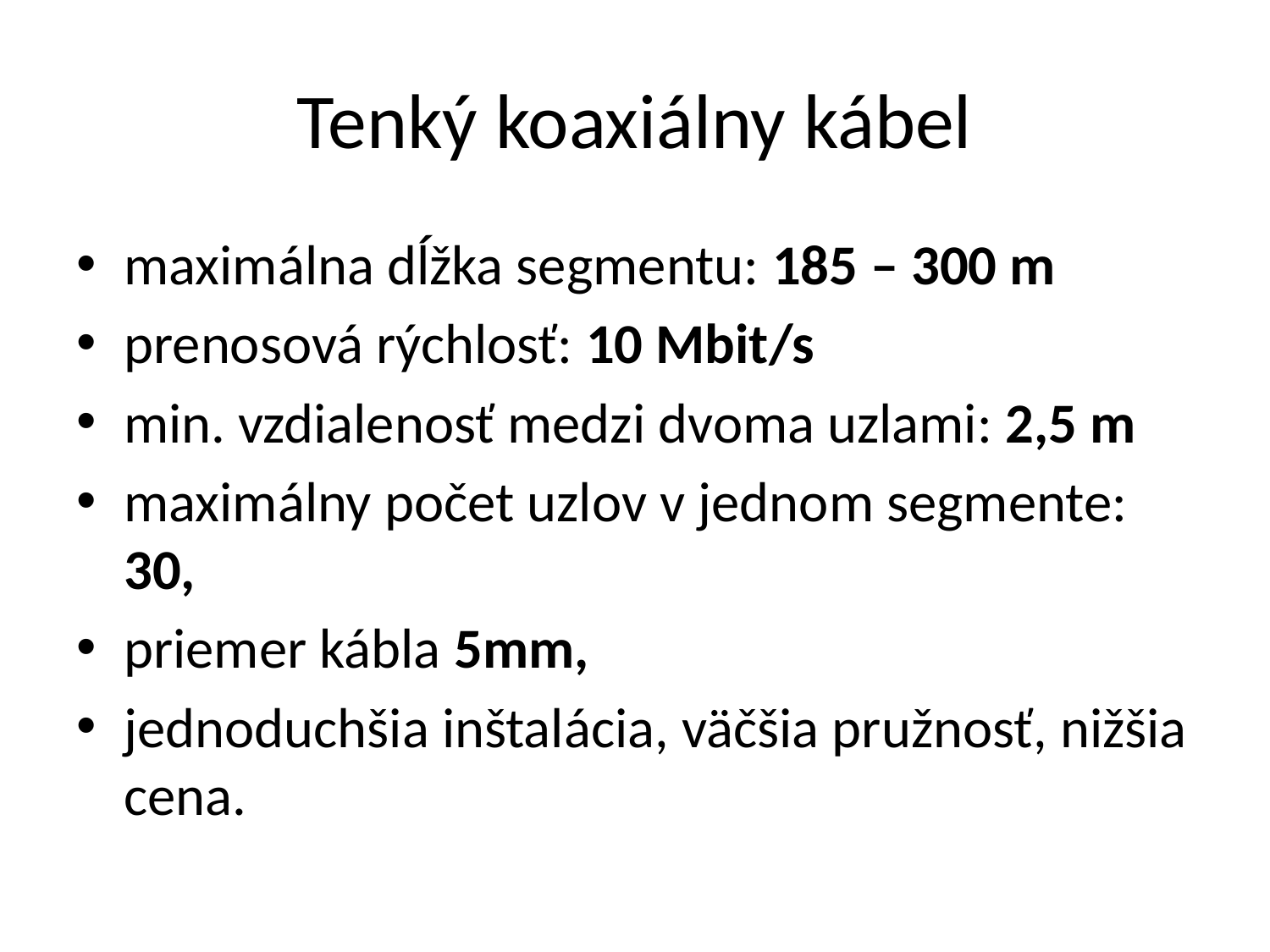

# Tenký koaxiálny kábel
maximálna dĺžka segmentu: 185 – 300 m
prenosová rýchlosť: 10 Mbit/s
min. vzdialenosť medzi dvoma uzlami: 2,5 m
maximálny počet uzlov v jednom segmente: 30,
priemer kábla 5mm,
jednoduchšia inštalácia, väčšia pružnosť, nižšia cena.